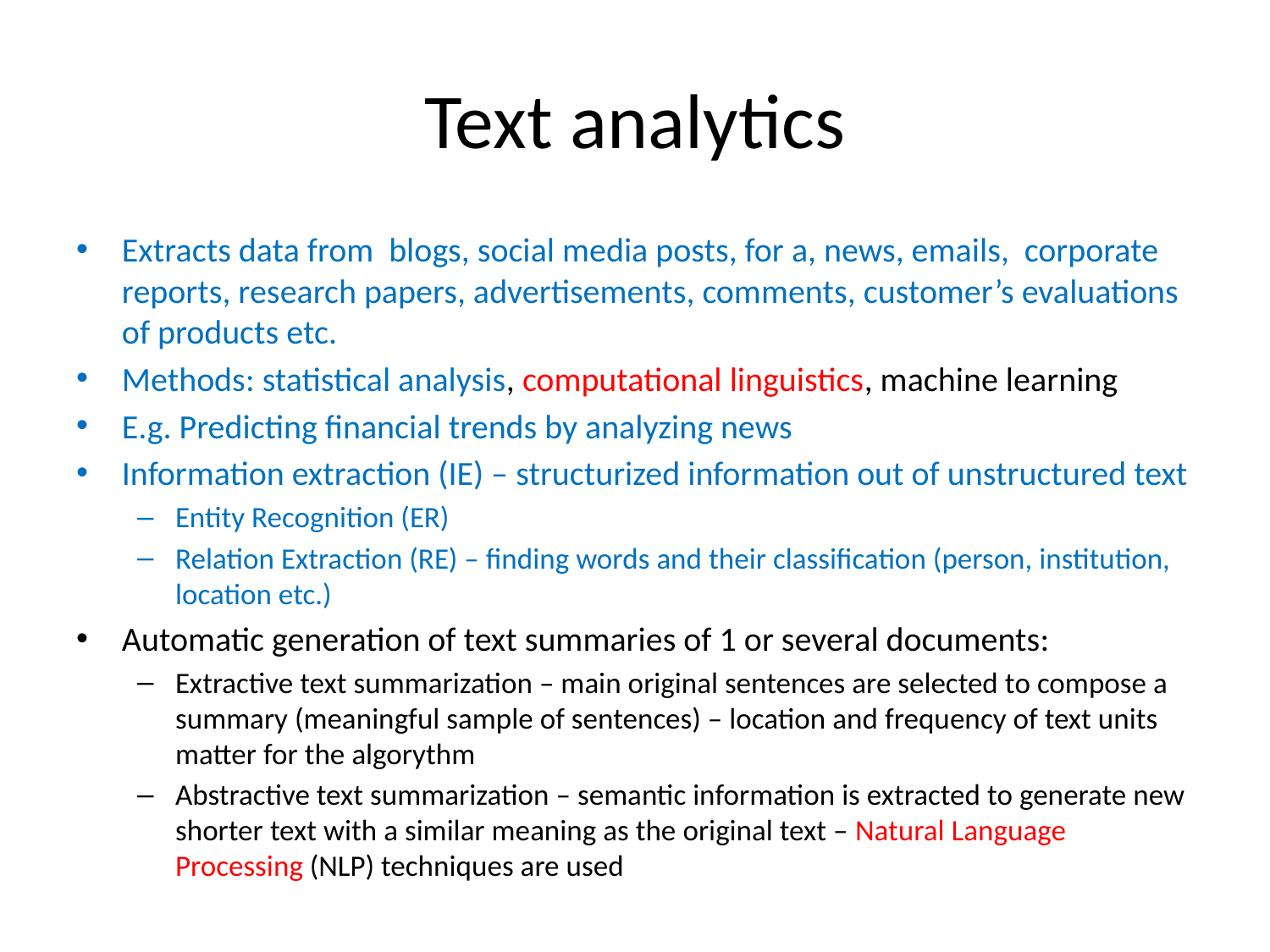

# Text analytics
Extracts data from  blogs, social media posts, for a, news, emails,  corporate reports, research papers, advertisements, comments, customer’s evaluations of products etc.
Methods: statistical analysis, computational linguistics, machine learning
E.g. Predicting financial trends by analyzing news
Information extraction (IE) – structurized information out of unstructured text
Entity Recognition (ER)
Relation Extraction (RE) – finding words and their classification (person, institution, location etc.)
Automatic generation of text summaries of 1 or several documents:
Extractive text summarization – main original sentences are selected to compose a summary (meaningful sample of sentences) – location and frequency of text units matter for the algorythm
Abstractive text summarization – semantic information is extracted to generate new shorter text with a similar meaning as the original text – Natural Language Processing (NLP) techniques are used